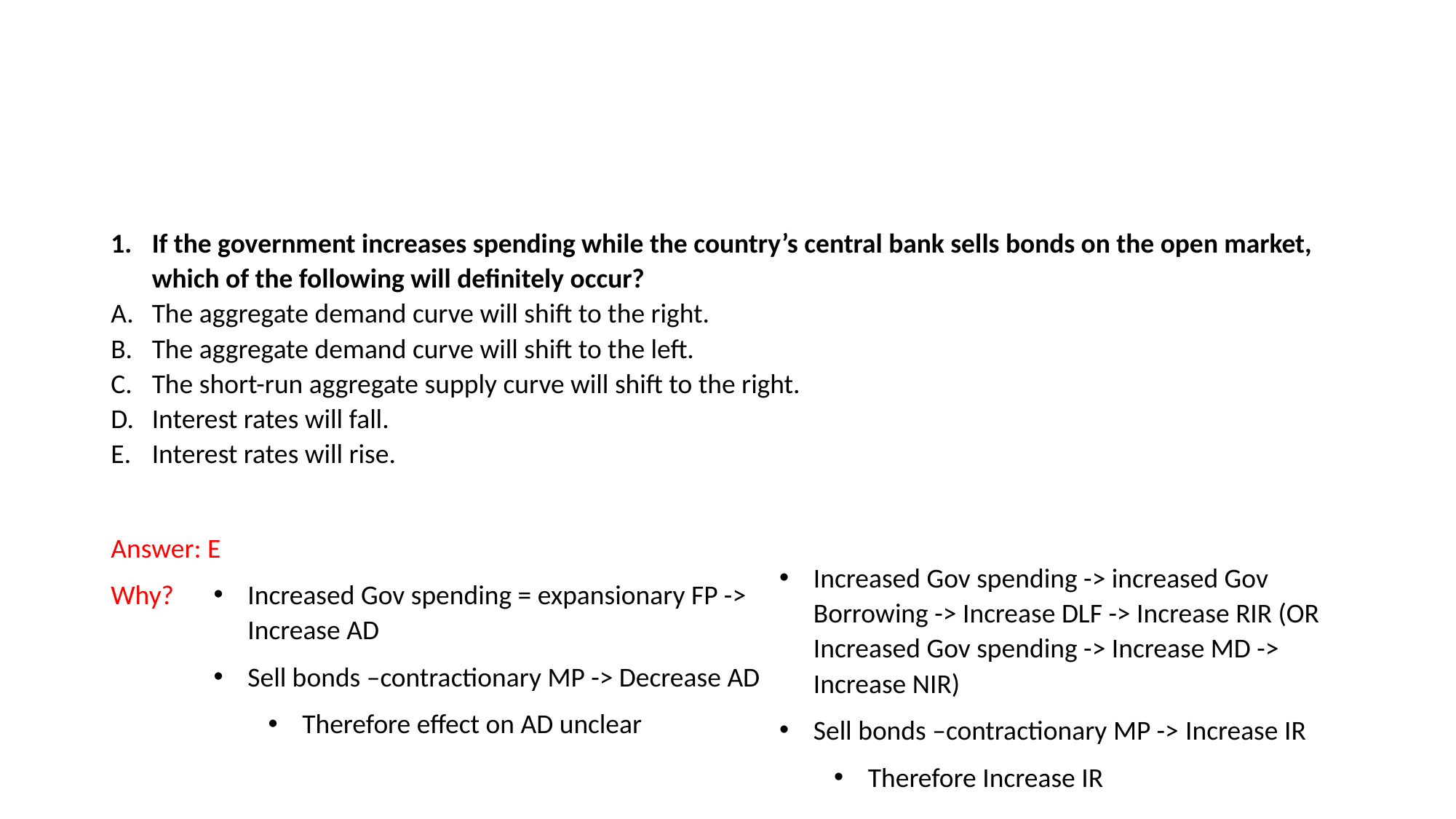

#
If the government increases spending while the country’s central bank sells bonds on the open market, which of the following will definitely occur?
The aggregate demand curve will shift to the right.
The aggregate demand curve will shift to the left.
The short-run aggregate supply curve will shift to the right.
Interest rates will fall.
Interest rates will rise.

Answer: E
Why?

Increased Gov spending -> increased Gov Borrowing -> Increase DLF -> Increase RIR (OR Increased Gov spending -> Increase MD -> Increase NIR)
Sell bonds –contractionary MP -> Increase IR
Therefore Increase IR

Increased Gov spending = expansionary FP -> Increase AD
Sell bonds –contractionary MP -> Decrease AD
Therefore effect on AD unclear